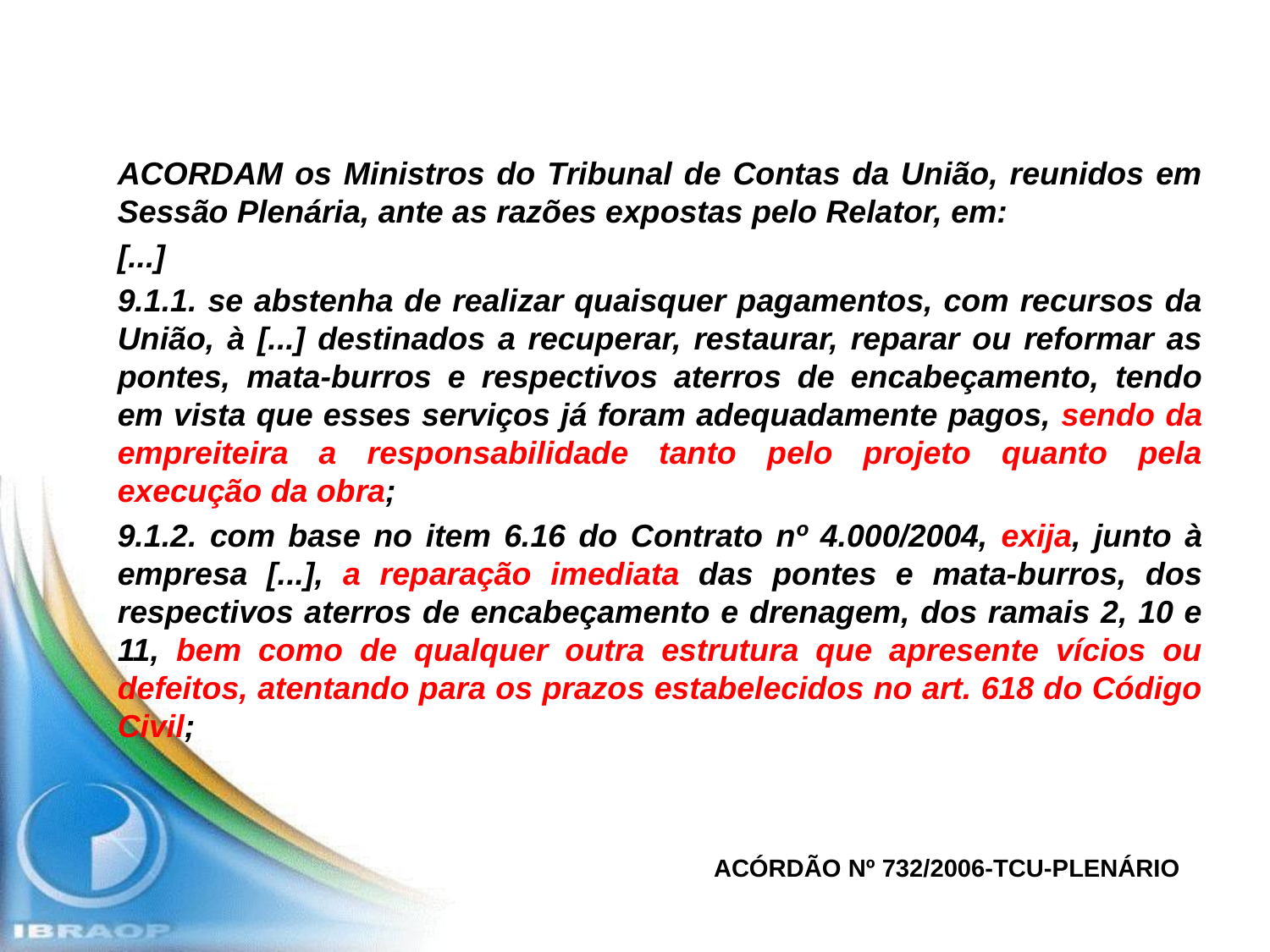

ACORDAM os Ministros do Tribunal de Contas da União, reunidos em Sessão Plenária, ante as razões expostas pelo Relator, em:
[...]
9.1.1. se abstenha de realizar quaisquer pagamentos, com recursos da União, à [...] destinados a recuperar, restaurar, reparar ou reformar as pontes, mata-burros e respectivos aterros de encabeçamento, tendo em vista que esses serviços já foram adequadamente pagos, sendo da empreiteira a responsabilidade tanto pelo projeto quanto pela execução da obra;
9.1.2. com base no item 6.16 do Contrato nº 4.000/2004, exija, junto à empresa [...], a reparação imediata das pontes e mata-burros, dos respectivos aterros de encabeçamento e drenagem, dos ramais 2, 10 e 11, bem como de qualquer outra estrutura que apresente vícios ou defeitos, atentando para os prazos estabelecidos no art. 618 do Código Civil;
ACÓRDÃO Nº 732/2006-TCU-PLENÁRIO